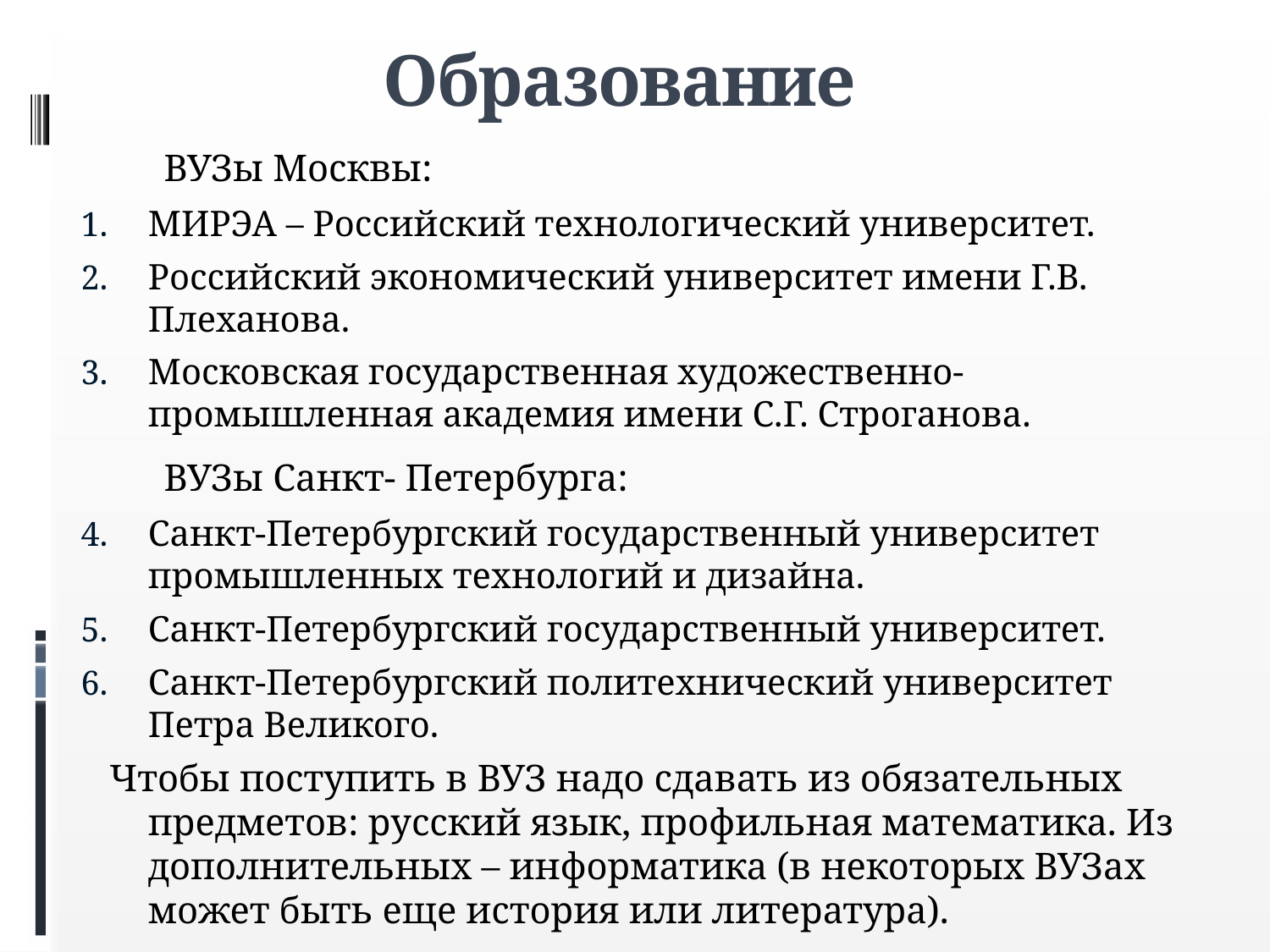

# Образование
       ВУЗы Москвы:
МИРЭА – Российский технологический университет.
Российский экономический университет имени Г.В. Плеханова.
Московская государственная художественно-промышленная академия имени С.Г. Строганова.
       ВУЗы Санкт- Петербурга:
Санкт-Петербургский государственный университет  промышленных технологий и дизайна.
Санкт-Петербургский государственный университет.
Санкт-Петербургский политехнический университет Петра Великого.
   Чтобы поступить в ВУЗ надо сдавать из обязательных предметов: русский язык, профильная математика. Из дополнительных – информатика (в некоторых ВУЗах может быть еще история или литература).